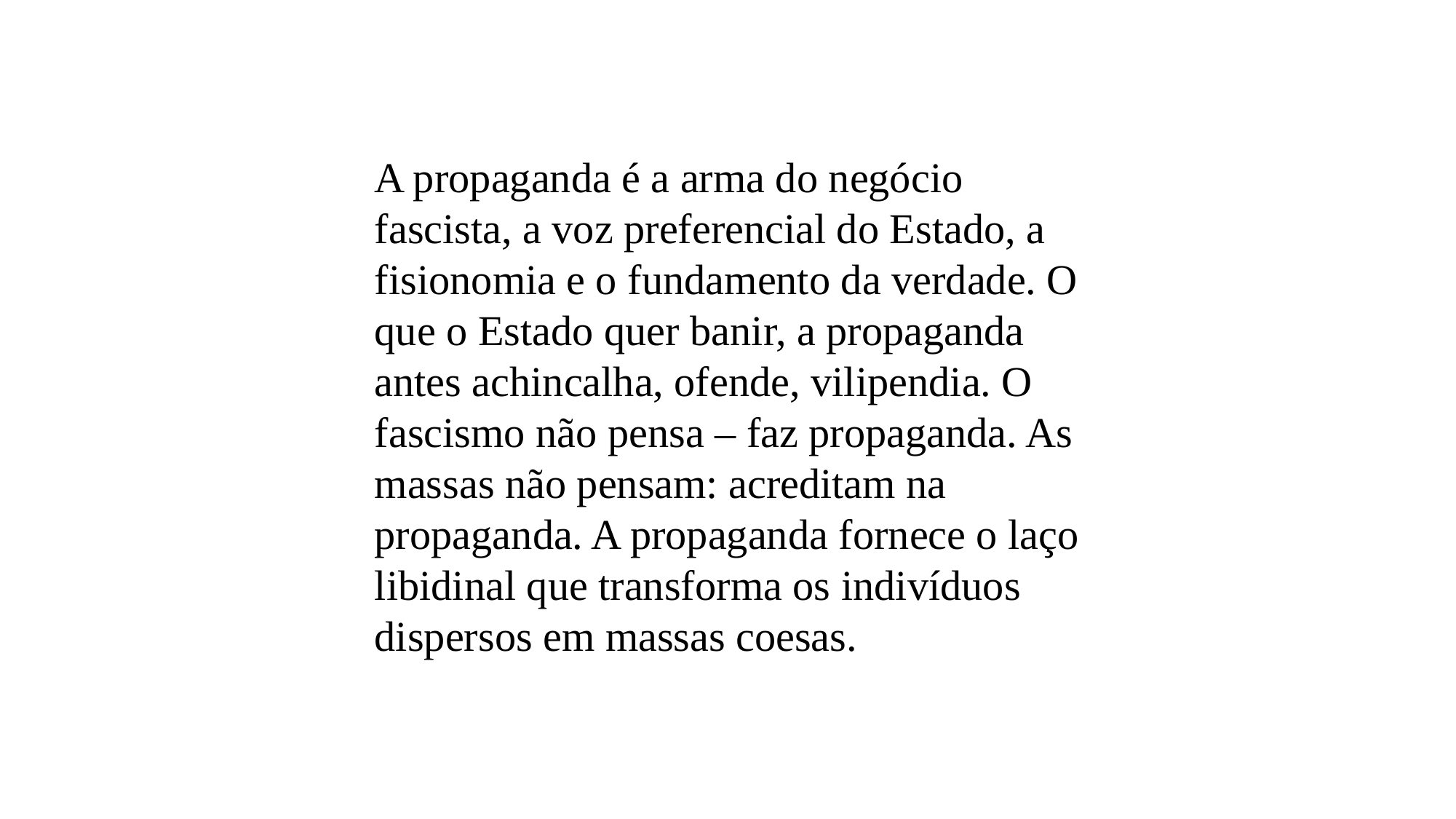

A propaganda é a arma do negócio fascista, a voz preferencial do Estado, a fisionomia e o fundamento da verdade. O que o Estado quer banir, a propaganda antes achincalha, ofende, vilipendia. O fascismo não pensa – faz propaganda. As massas não pensam: acreditam na propaganda. A propaganda fornece o laço libidinal que transforma os indivíduos dispersos em massas coesas.